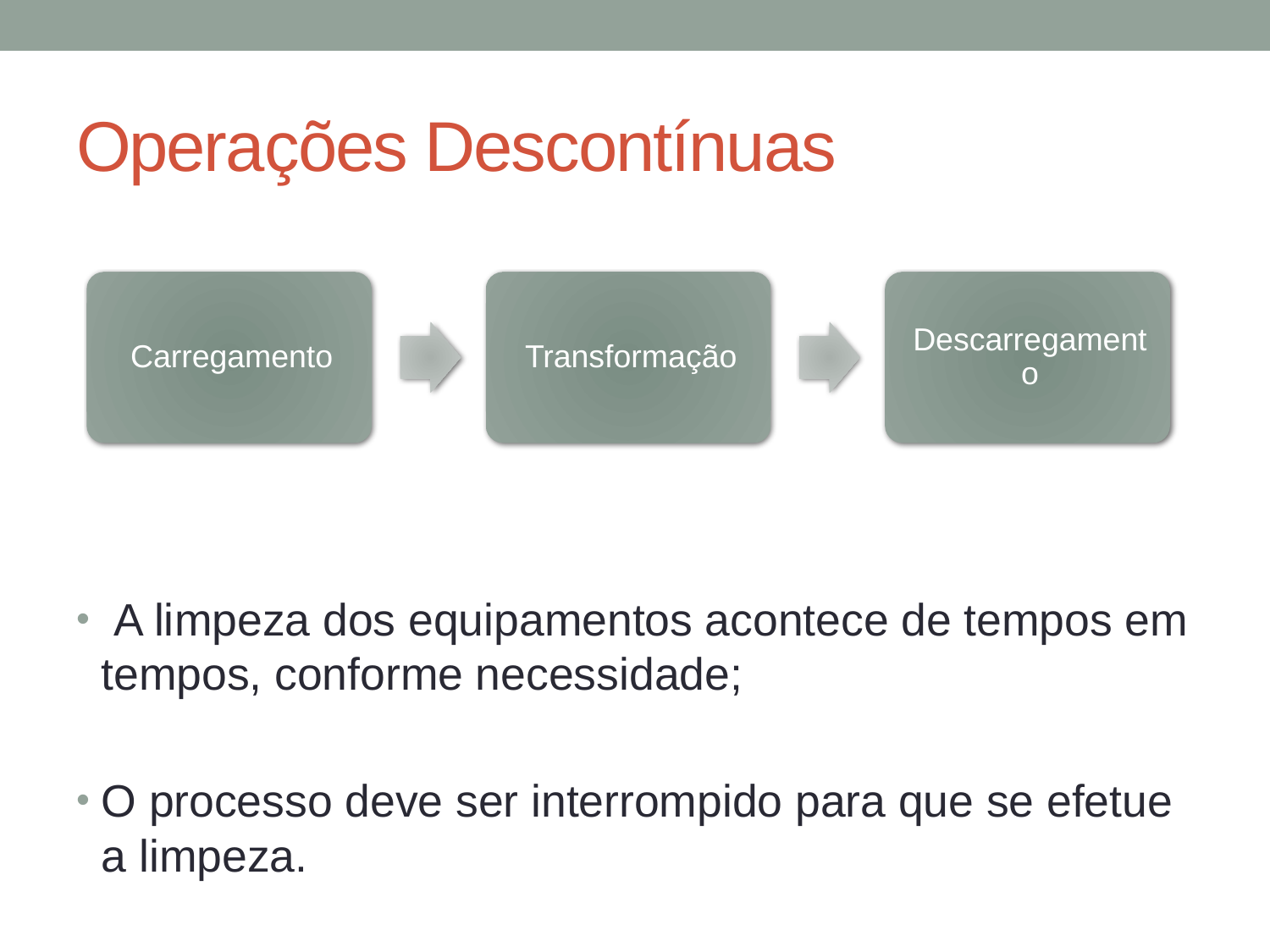

# Operações Descontínuas
Carregamento

Transformação

Descarregamento

 A limpeza dos equipamentos acontece de tempos em tempos, conforme necessidade;

O processo deve ser interrompido para que se efetue a limpeza.